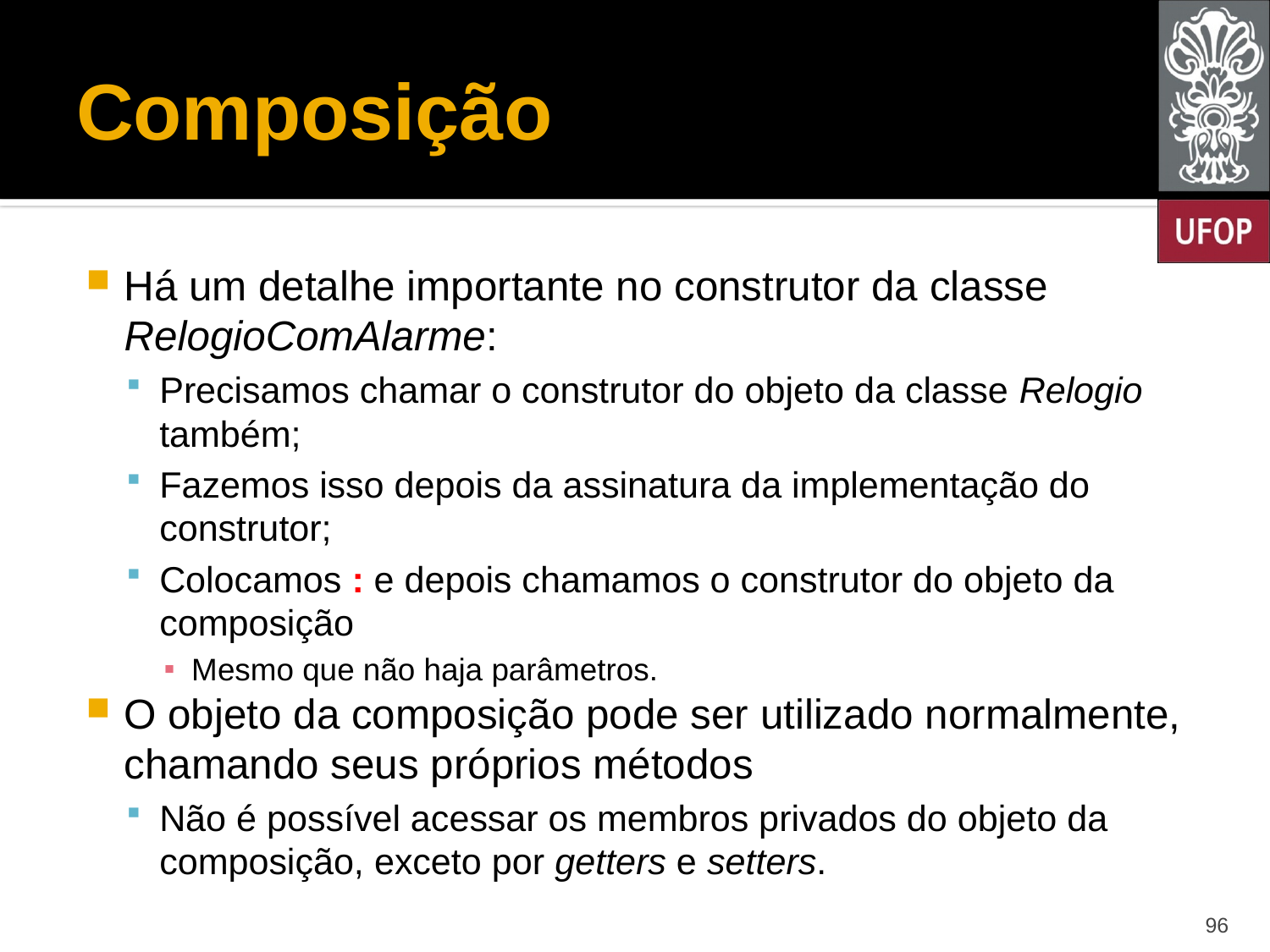

# Composição
Há um detalhe importante no construtor da classe RelogioComAlarme:
Precisamos chamar o construtor do objeto da classe Relogio também;
Fazemos isso depois da assinatura da implementação do construtor;
Colocamos : e depois chamamos o construtor do objeto da composição
Mesmo que não haja parâmetros.
O objeto da composição pode ser utilizado normalmente, chamando seus próprios métodos
Não é possível acessar os membros privados do objeto da composição, exceto por getters e setters.
96